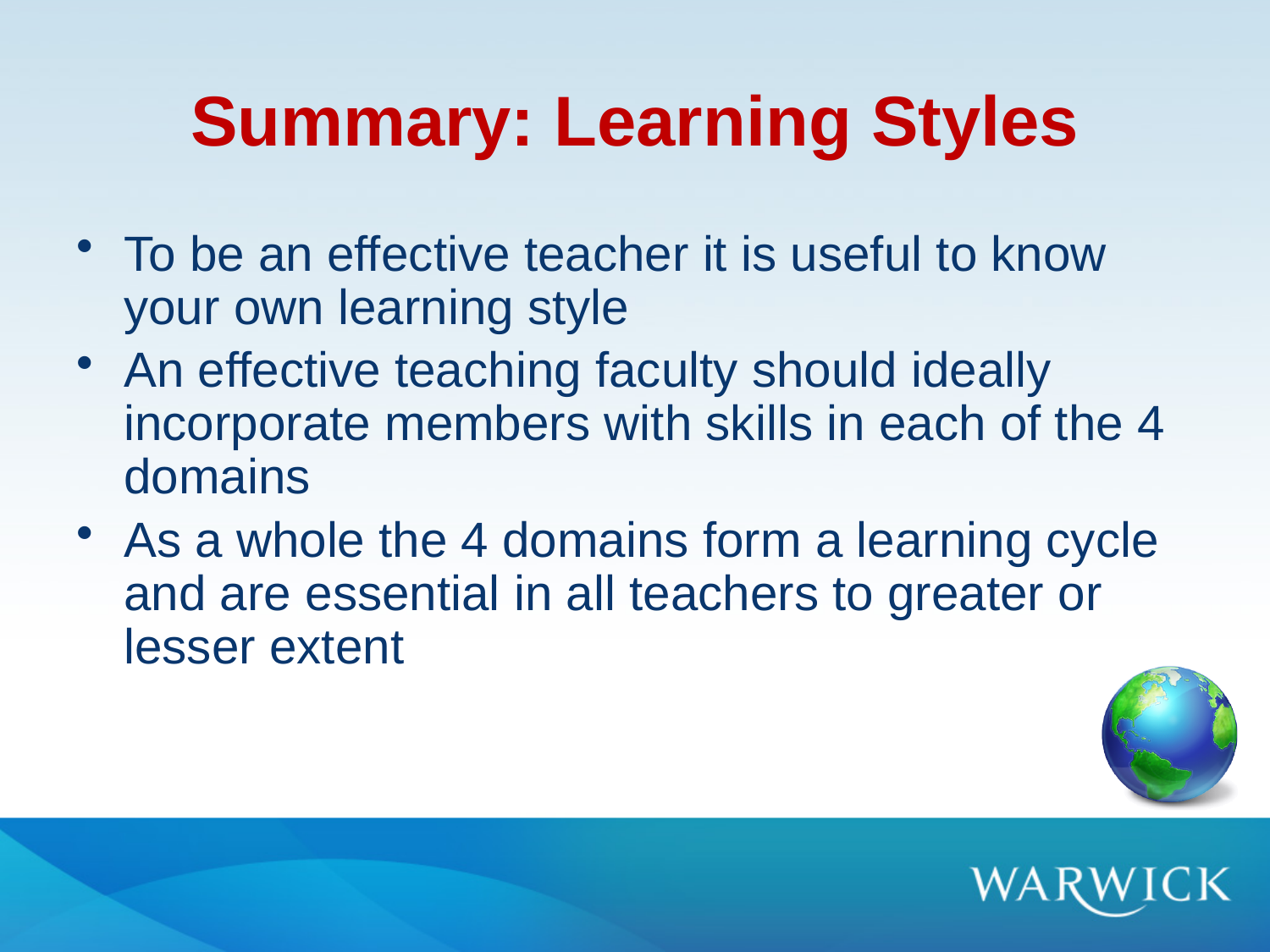

# Summary: Learning Styles
To be an effective teacher it is useful to know your own learning style
An effective teaching faculty should ideally incorporate members with skills in each of the 4 domains
As a whole the 4 domains form a learning cycle and are essential in all teachers to greater or lesser extent